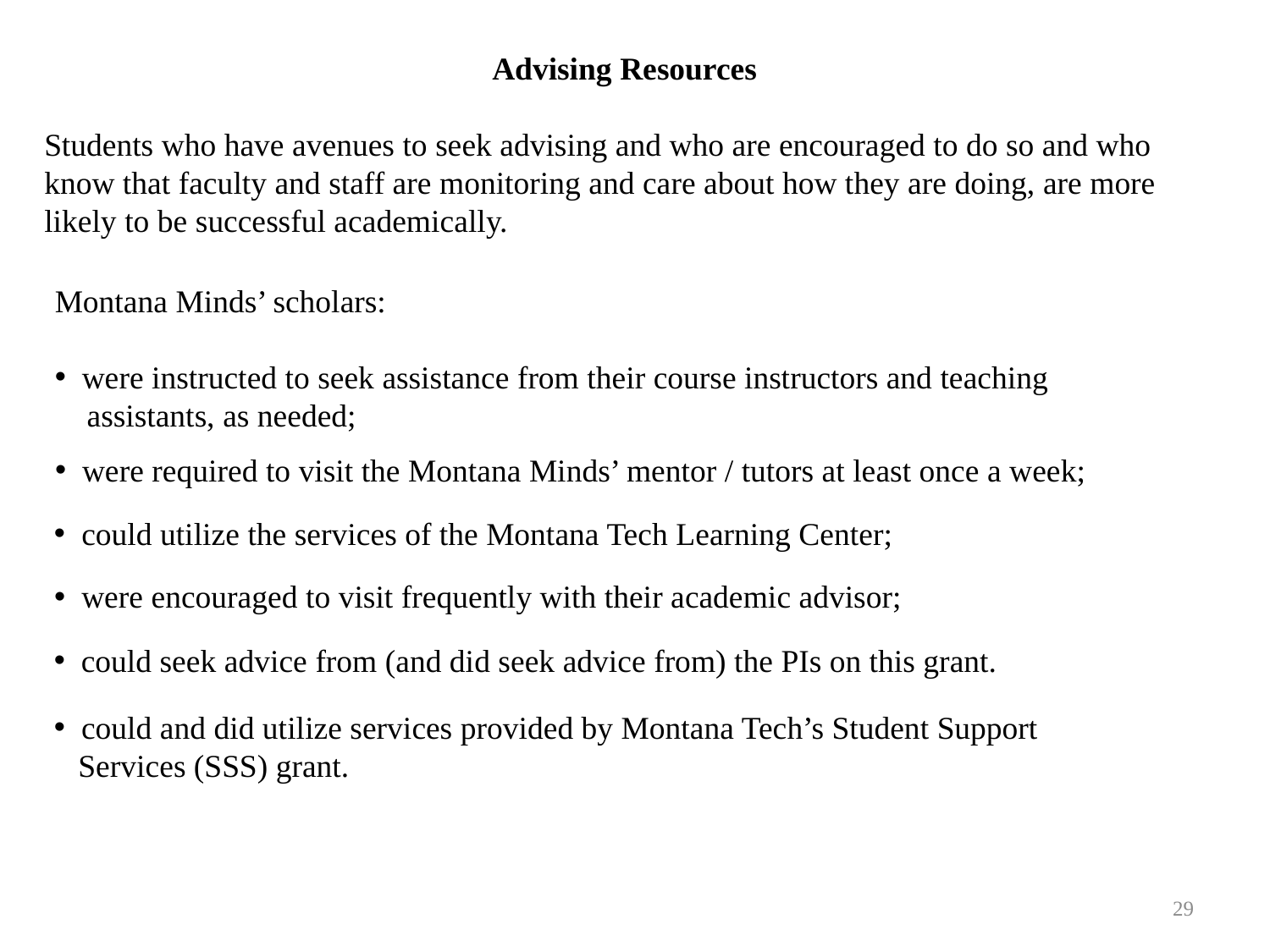

Advising Resources

Students who have avenues to seek advising and who are encouraged to do so and who know that faculty and staff are monitoring and care about how they are doing, are more likely to be successful academically.

Montana Minds’ scholars:

  were instructed to seek assistance from their course instructors and teaching
    assistants, as needed;
  were required to visit the Montana Minds’ mentor / tutors at least once a week;
  could utilize the services of the Montana Tech Learning Center;
  were encouraged to visit frequently with their academic advisor;
  could seek advice from (and did seek advice from) the PIs on this grant.
  could and did utilize services provided by Montana Tech’s Student Support
   Services (SSS) grant.
29